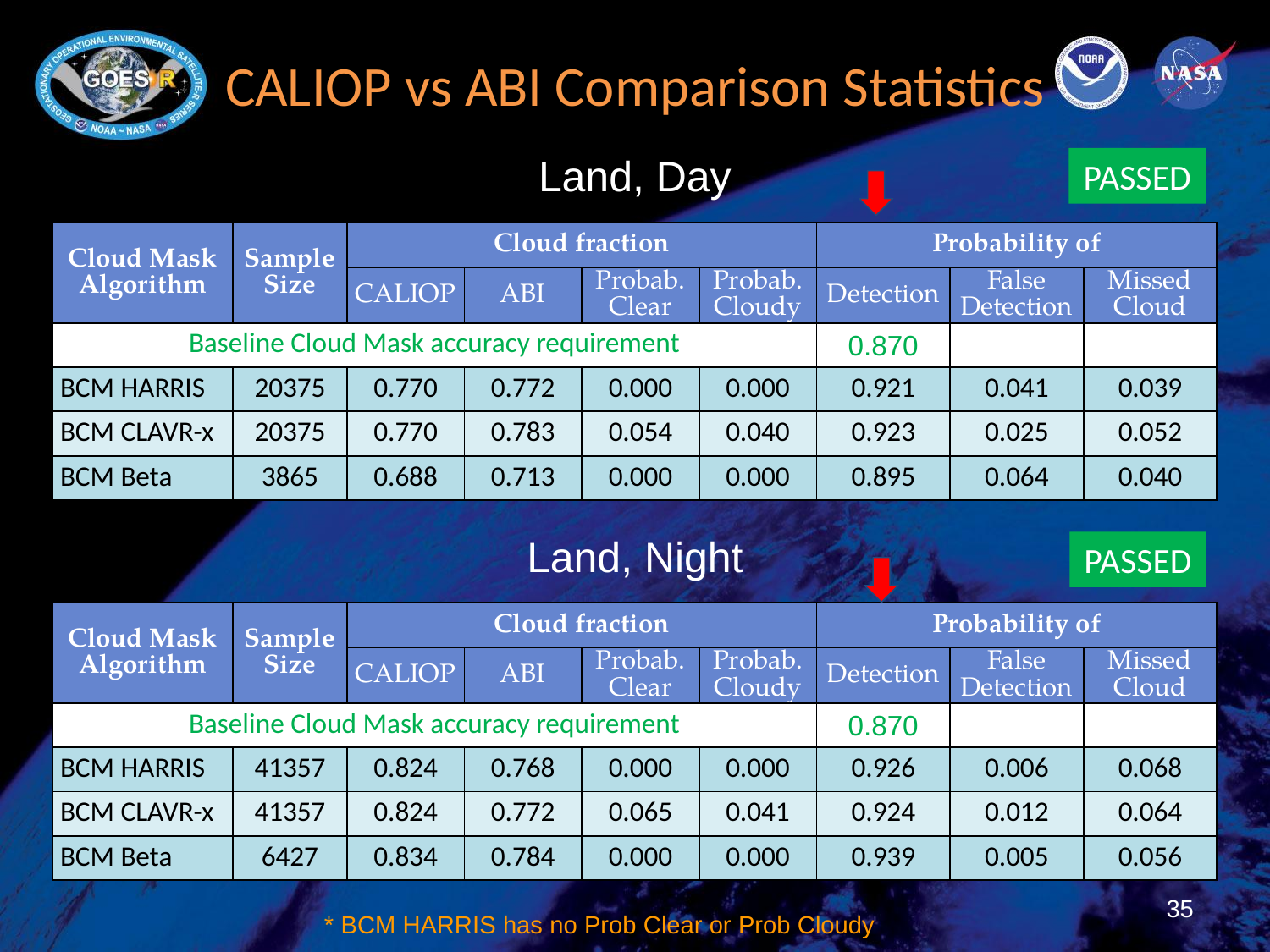

# CALIOP vs ABI Comparison Statistics
Land, Day
PASSED

| Cloud Mask Algorithm | Sample Size | Cloud fraction |  |  |  | Probability of |  |  |
| --- | --- | --- | --- | --- | --- | --- | --- | --- |
|  |  | CALIOP | ABI | Probab. Clear | Probab. Cloudy | Detection | False Detection | Missed Cloud |
| Baseline Cloud Mask accuracy requirement |  |  |  |  |  | 0.870 |  |  |
| BCM HARRIS | 20375 | 0.770 | 0.772 | 0.000 | 0.000 | 0.921 | 0.041 | 0.039 |
| BCM CLAVR-x | 20375 | 0.770 | 0.783 | 0.054 | 0.040 | 0.923 | 0.025 | 0.052 |
| BCM Beta | 3865 | 0.688 | 0.713 | 0.000 | 0.000 | 0.895 | 0.064 | 0.040 |
Land, Night
PASSED

| Cloud Mask Algorithm | Sample Size | Cloud fraction |  |  |  | Probability of |  |  |
| --- | --- | --- | --- | --- | --- | --- | --- | --- |
|  |  | CALIOP | ABI | Probab. Clear | Probab. Cloudy | Detection | False Detection | Missed Cloud |
| Baseline Cloud Mask accuracy requirement |  |  |  |  |  | 0.870 |  |  |
| BCM HARRIS | 41357 | 0.824 | 0.768 | 0.000 | 0.000 | 0.926 | 0.006 | 0.068 |
| BCM CLAVR-x | 41357 | 0.824 | 0.772 | 0.065 | 0.041 | 0.924 | 0.012 | 0.064 |
| BCM Beta | 6427 | 0.834 | 0.784 | 0.000 | 0.000 | 0.939 | 0.005 | 0.056 |
35
* BCM HARRIS has no Prob Clear or Prob Cloudy